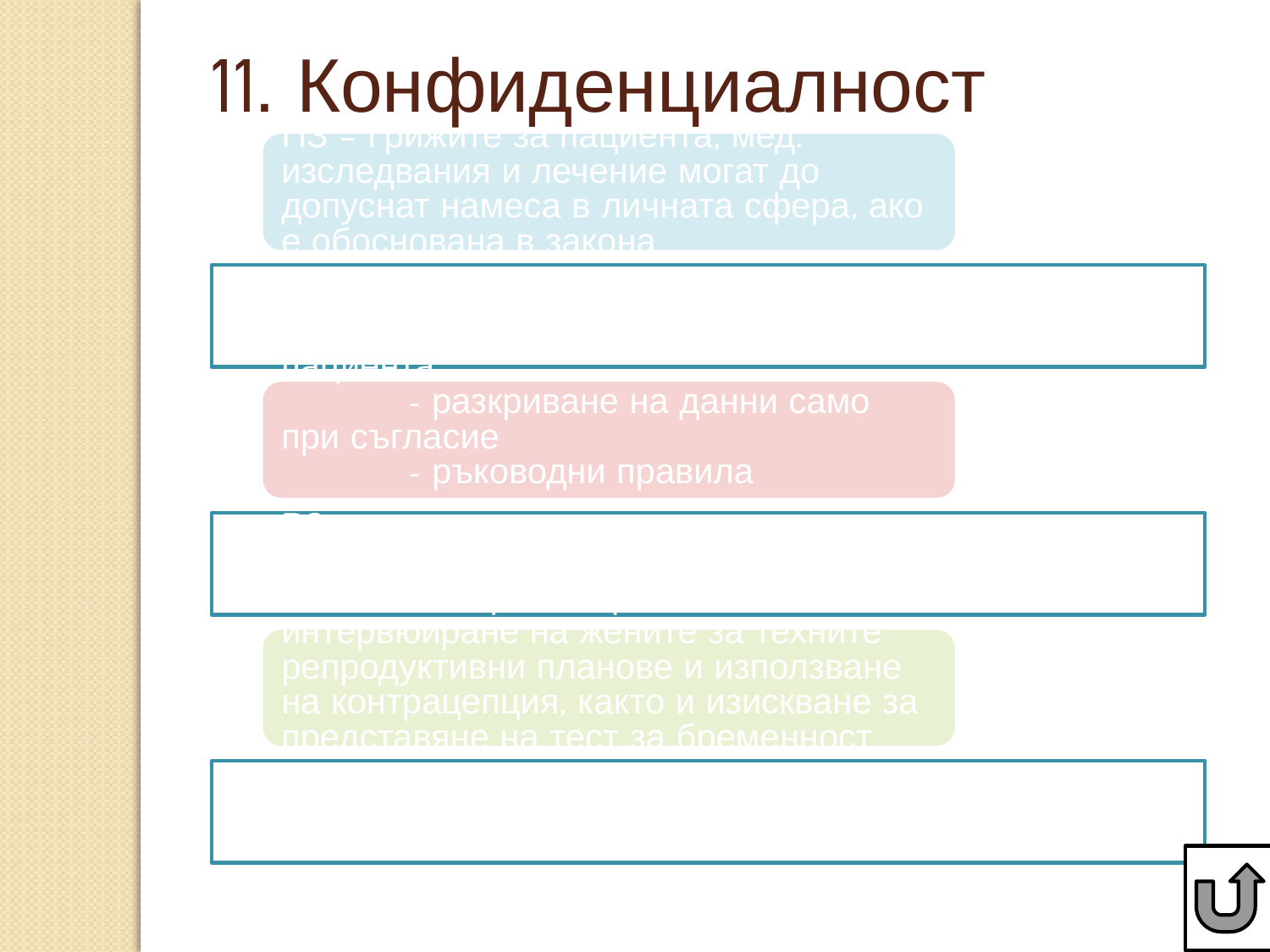

11. Конфиденциалност
ИЗ	- защита на информацията за пациента
	- разкриване на данни само при съгласие
	- ръководни правила
	- неправомерност на интервюиране на жените за техните репродуктивни планове и използване на контрацепция, както и изискване за представяне на тест за бременност при кандидатстване за работа
	-  конфиденциалност при подрастващи